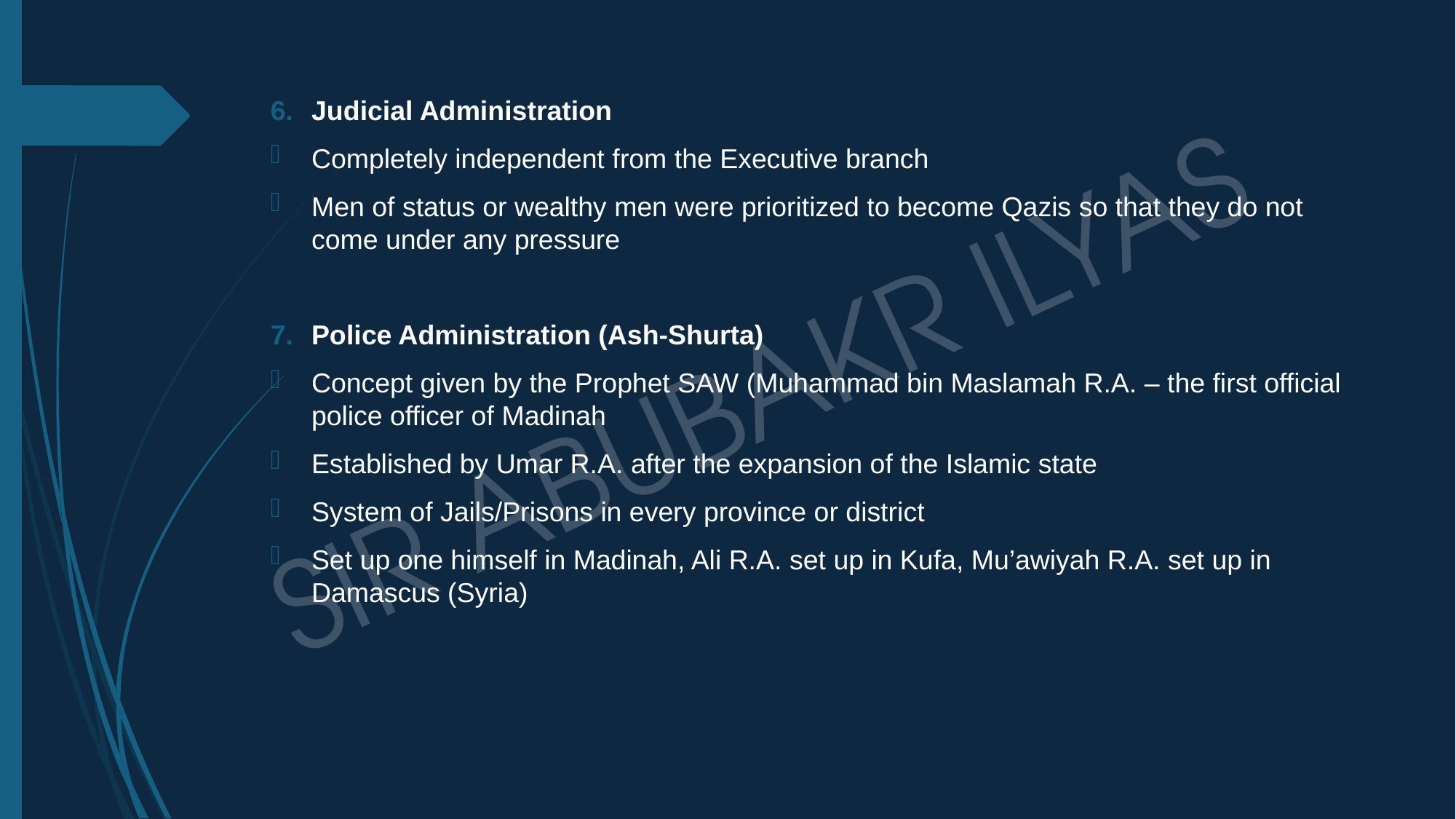

Judicial Administration
Completely independent from the Executive branch
Men of status or wealthy men were prioritized to become Qazis so that they do not come under any pressure

Police Administration (Ash-Shurta)
Concept given by the Prophet SAW (Muhammad bin Maslamah R.A. – the first official police officer of Madinah
Established by Umar R.A. after the expansion of the Islamic state
System of Jails/Prisons in every province or district
Set up one himself in Madinah, Ali R.A. set up in Kufa, Mu’awiyah R.A. set up in Damascus (Syria)